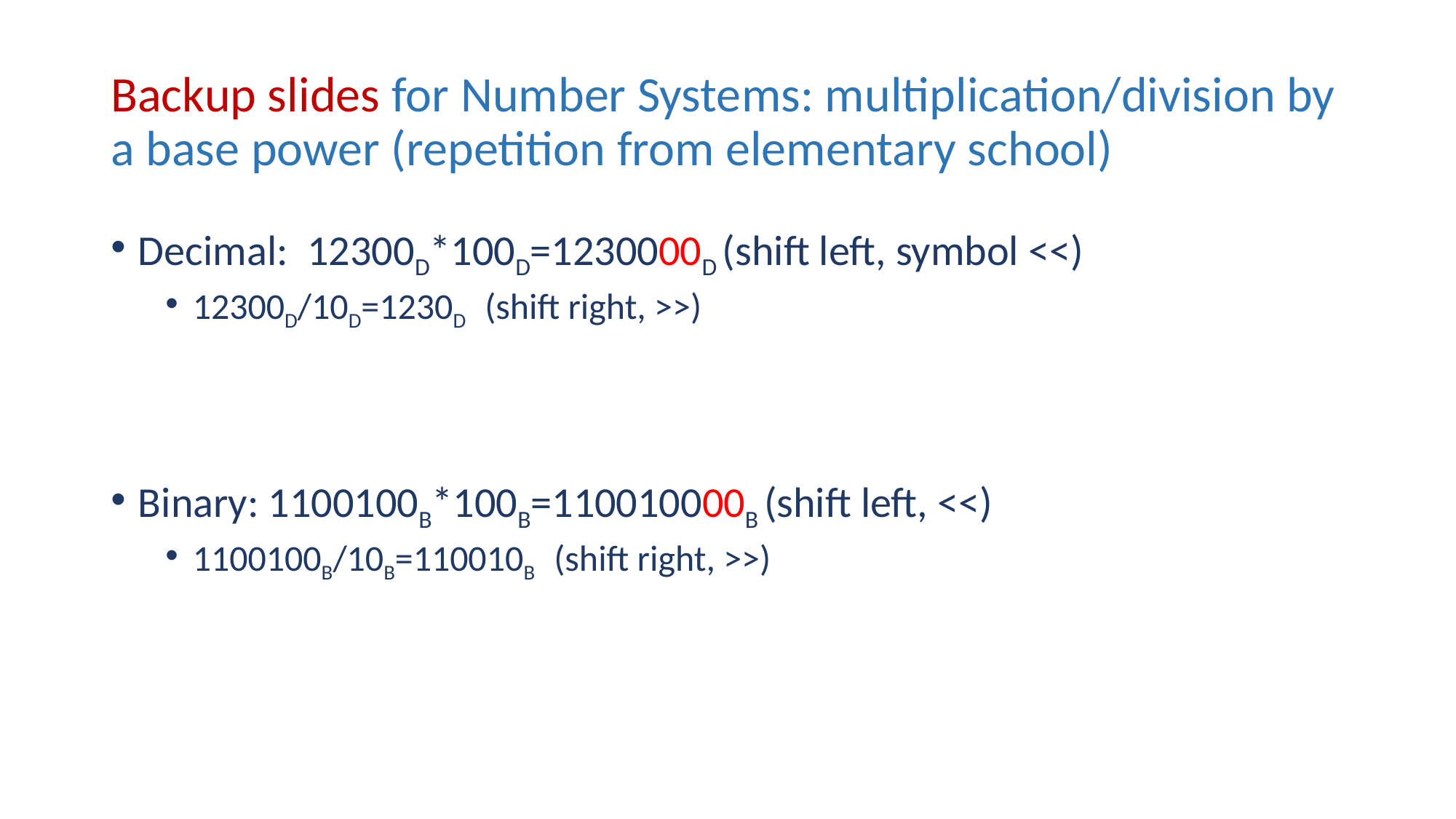

# Backup slides for Number Systems: multiplication/division by a base power (repetition from elementary school)
Decimal:  12300D*100D=1230000D (shift left, symbol <<)
12300D/10D=1230D    (shift right, >>)

Binary: 1100100B*100B=110010000B (shift left, <<)
1100100B/10B=110010B    (shift right, >>)